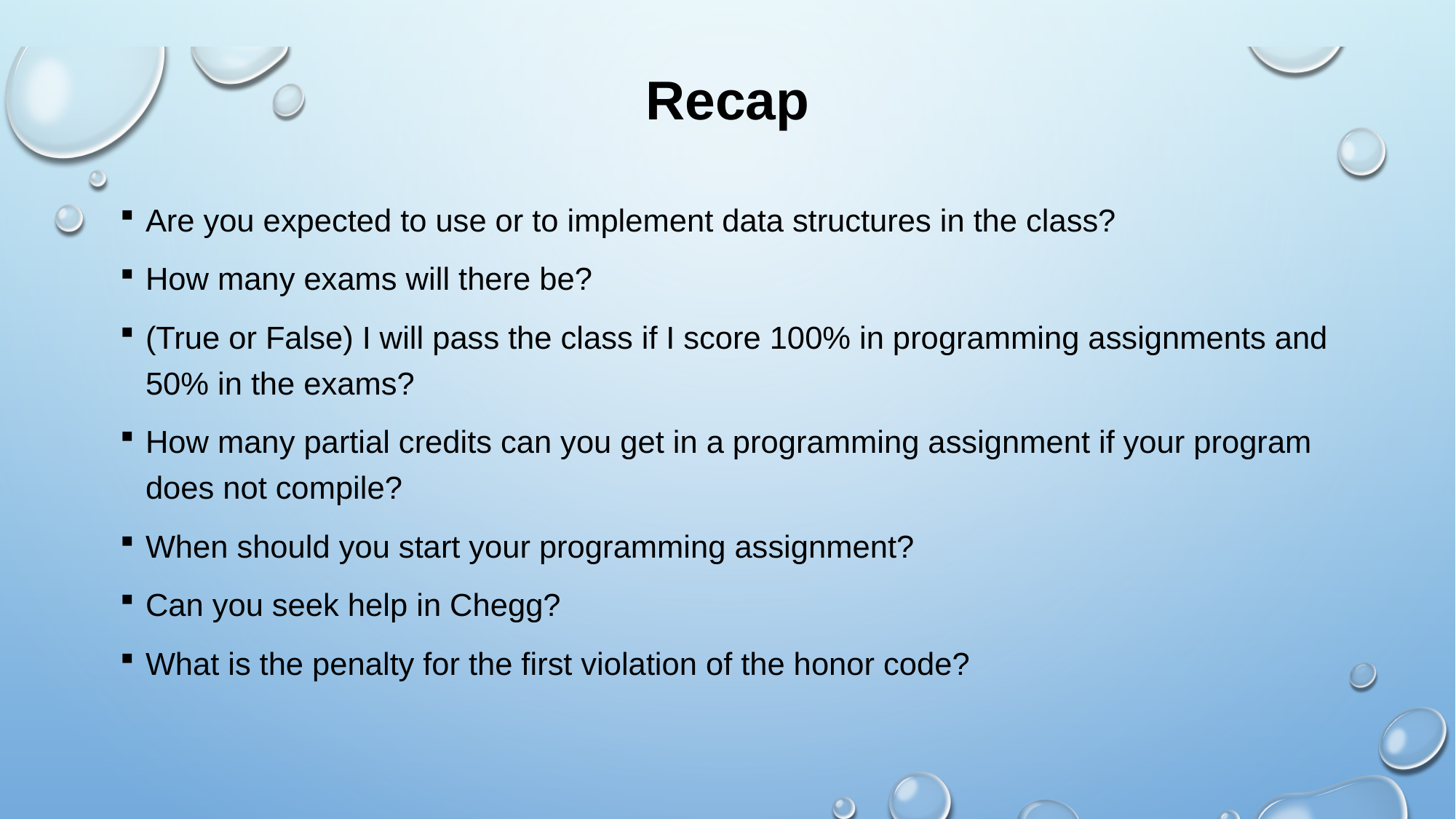

# Recap
Are you expected to use or to implement data structures in the class?
How many exams will there be?
(True or False) I will pass the class if I score 100% in programming assignments and 50% in the exams?
How many partial credits can you get in a programming assignment if your program does not compile?
When should you start your programming assignment?
Can you seek help in Chegg?
What is the penalty for the first violation of the honor code?